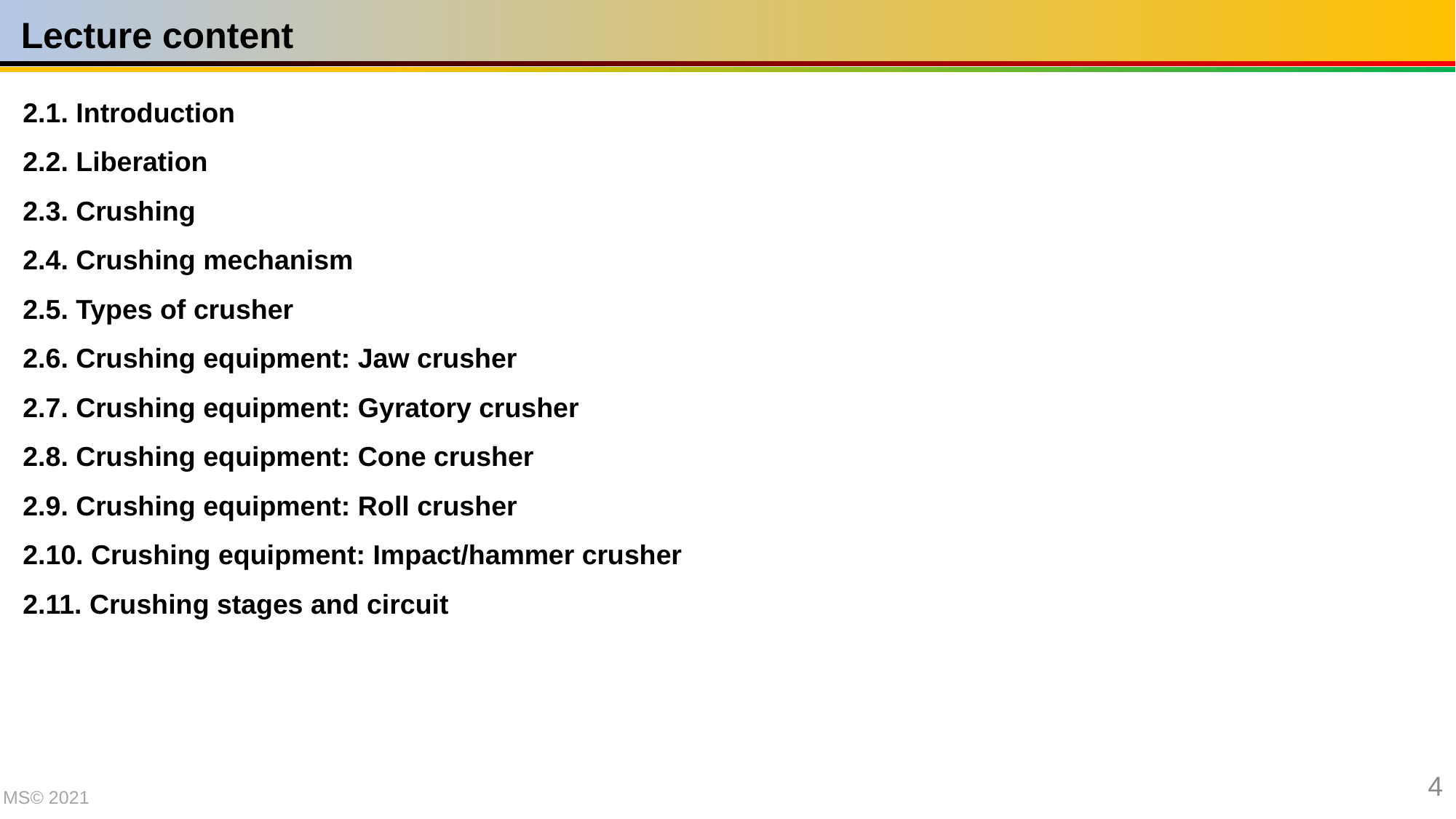

Lecture content

2.1. Introduction
2.2. Liberation
2.3. Crushing
2.4. Crushing mechanism
2.5. Types of crusher
2.6. Crushing equipment: Jaw crusher
2.7. Crushing equipment: Gyratory crusher
2.8. Crushing equipment: Cone crusher
2.9. Crushing equipment: Roll crusher
2.10. Crushing equipment: Impact/hammer crusher
2.11. Crushing stages and circuit
4
MS© 2021